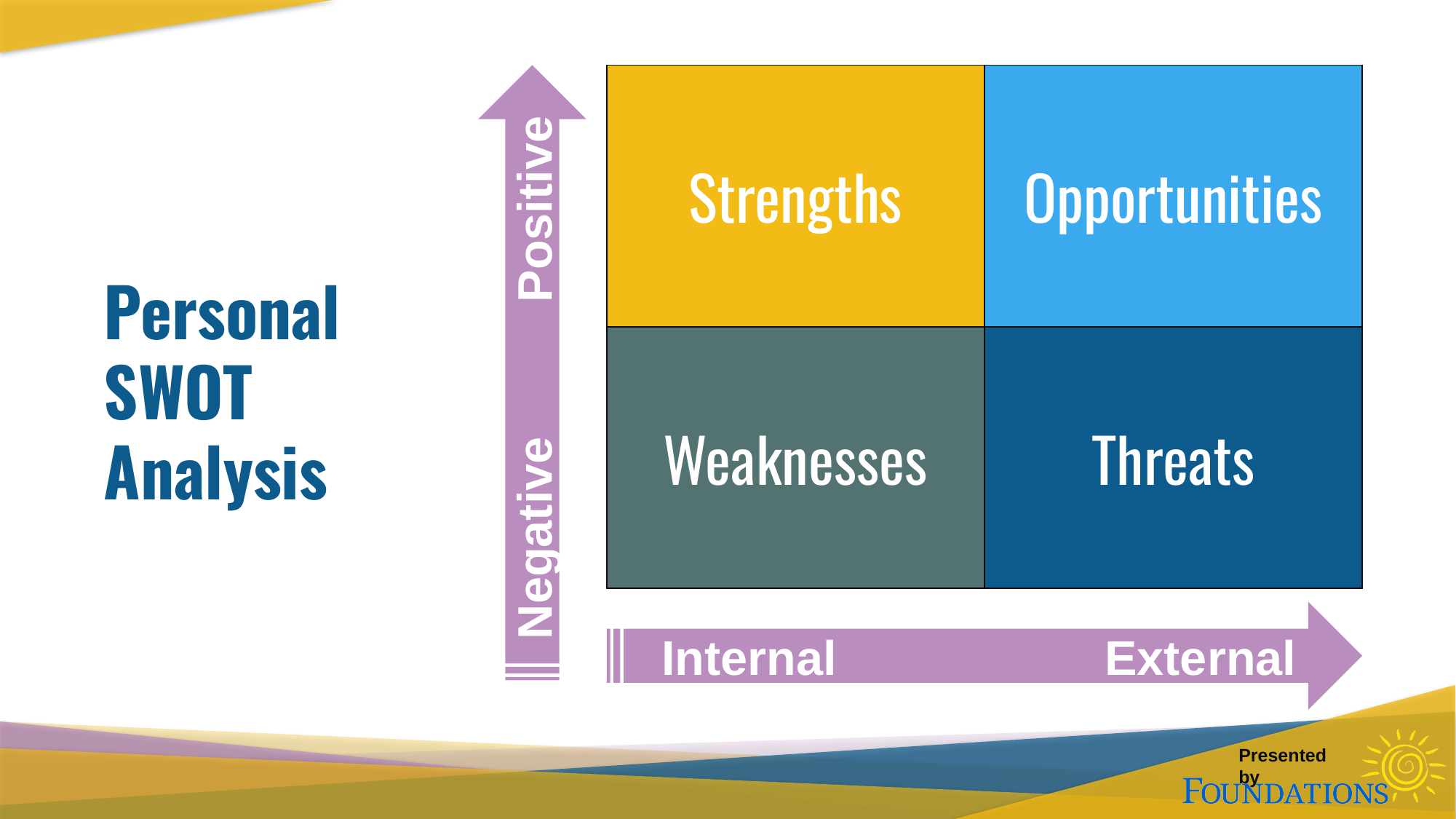

| Strengths | Opportunities |
| --- | --- |
| Weaknesses | Threats |
Personal SWOT Analysis
Negative          Positive
Internal                    External